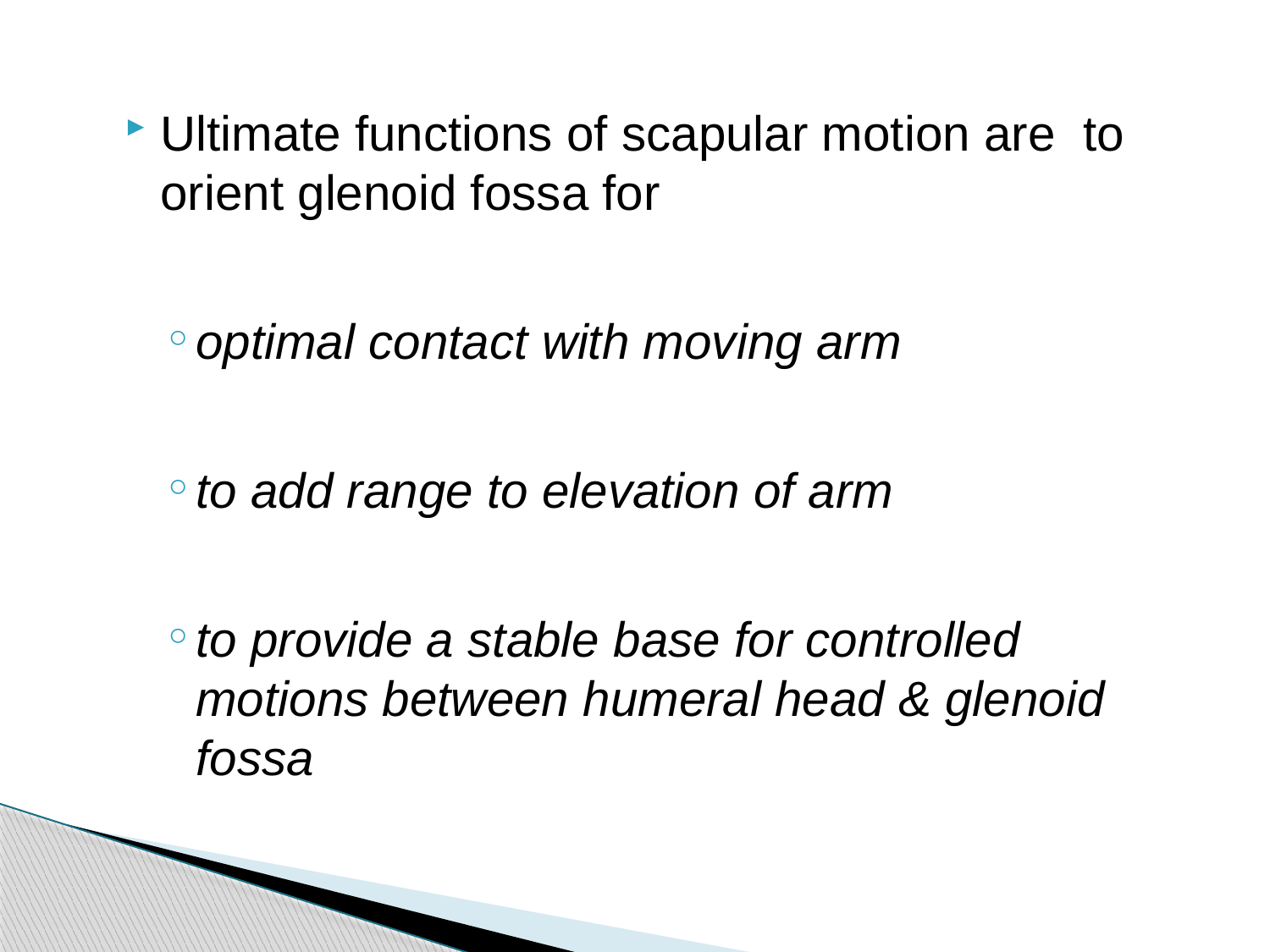

Ultimate functions of scapular motion are  to orient glenoid fossa for

optimal contact with moving arm

to add range to elevation of arm

to provide a stable base for controlled motions between humeral head & glenoid fossa